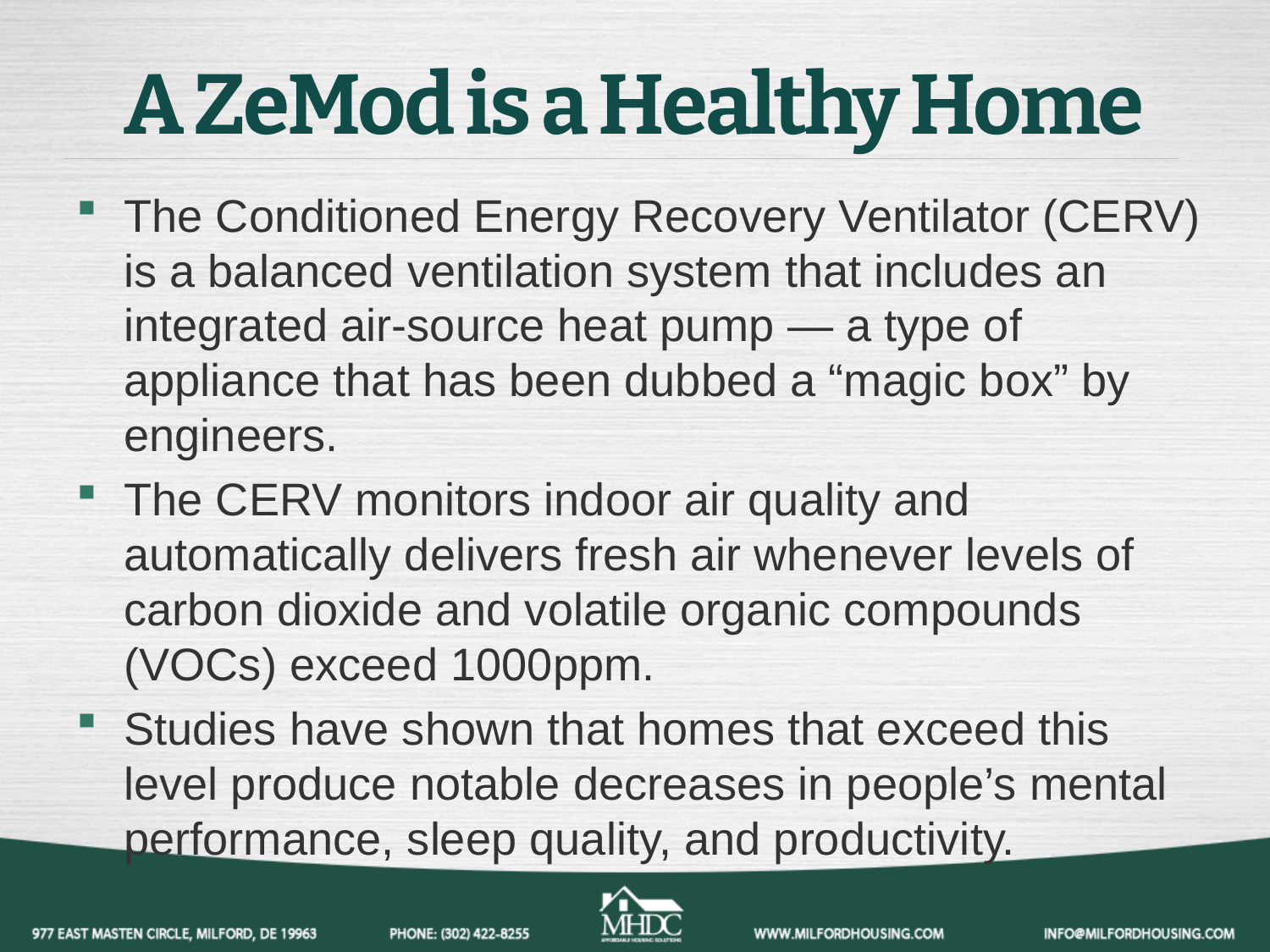

# A ZeMod is a Healthy Home
The Conditioned Energy Recovery Ventilator (CERV) is a balanced ventilation system that includes an integrated air-source heat pump — a type of appliance that has been dubbed a “magic box” by engineers.
The CERV monitors indoor air quality and automatically delivers fresh air whenever levels of carbon dioxide and volatile organic compounds (VOCs) exceed 1000ppm.
Studies have shown that homes that exceed this level produce notable decreases in people’s mental performance, sleep quality, and productivity.